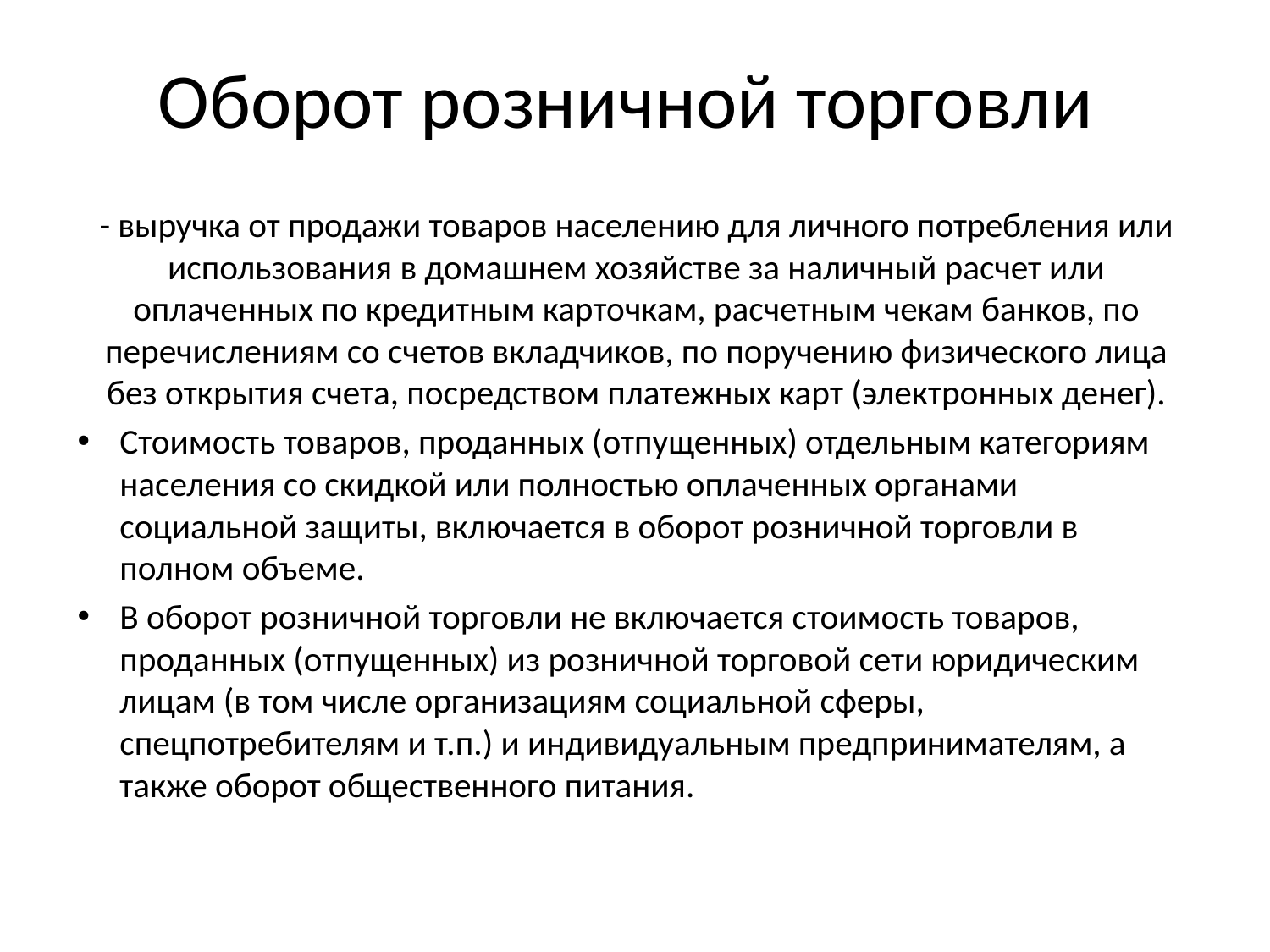

# Оборот розничной торговли
- выручка от продажи товаров населению для личного потребления или использования в домашнем хозяйстве за наличный расчет или оплаченных по кредитным карточкам, расчетным чекам банков, по перечислениям со счетов вкладчиков, по поручению физического лица без открытия счета, посредством платежных карт (электронных денег).
Стоимость товаров, проданных (отпущенных) отдельным категориям населения со скидкой или полностью оплаченных органами социальной защиты, включается в оборот розничной торговли в полном объеме.
В оборот розничной торговли не включается стоимость товаров, проданных (отпущенных) из розничной торговой сети юридическим лицам (в том числе организациям социальной сферы, спецпотребителям и т.п.) и индивидуальным предпринимателям, а также оборот общественного питания.